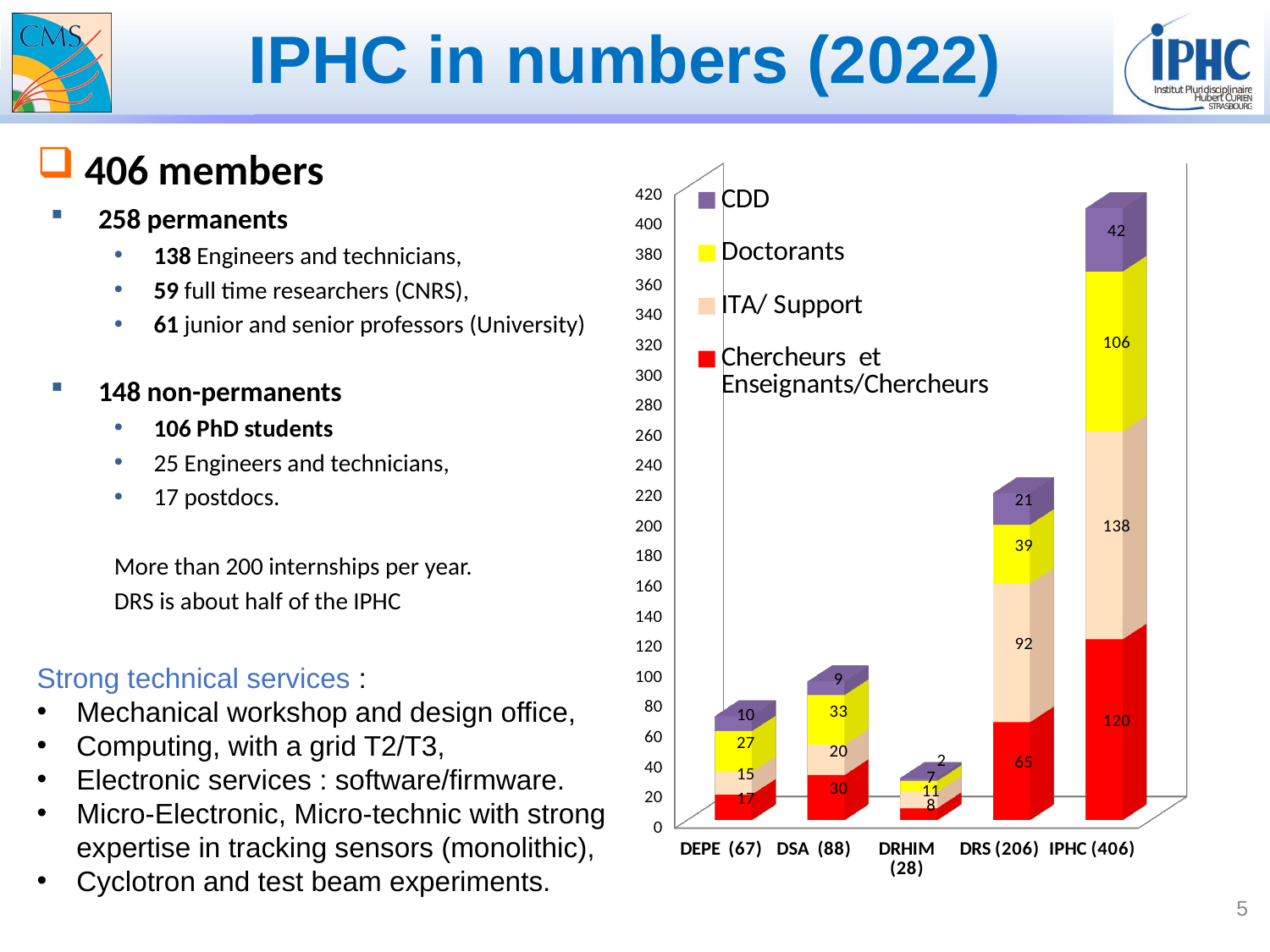

# IPHC in numbers (2022)
406 members

[unsupported chart]

258 permanents
138 Engineers and technicians,
59 full time researchers (CNRS),
61 junior and senior professors (University)
148 non-permanents
106 PhD students
25 Engineers and technicians,
17 postdocs.

More than 200 internships per year.
DRS is about half of the IPHC
Strong technical services :
Mechanical workshop and design office,
Computing, with a grid T2/T3,
Electronic services : software/firmware.
Micro-Electronic, Micro-technic with strong expertise in tracking sensors (monolithic),
Cyclotron and test beam experiments.
5